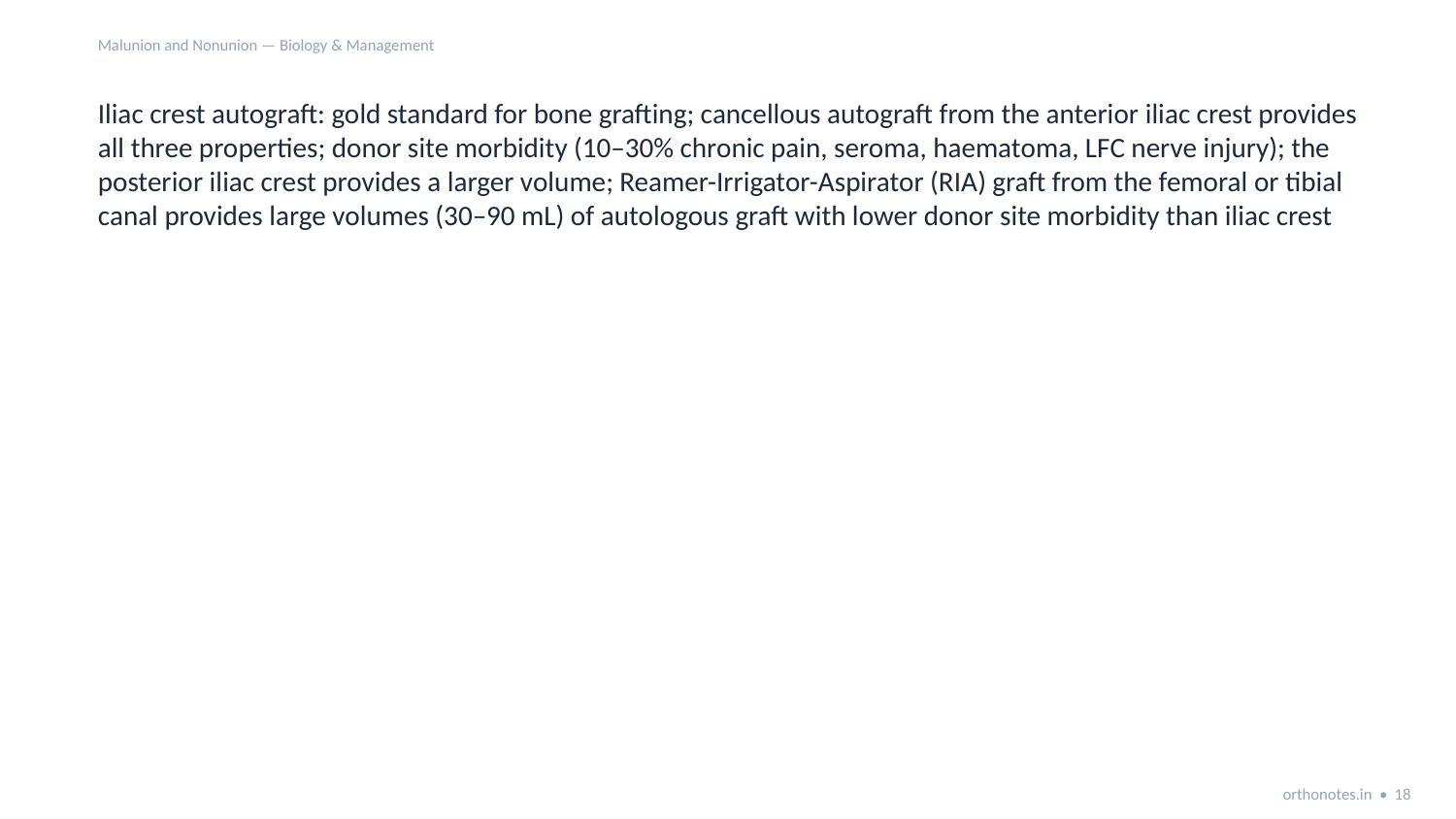

Malunion and Nonunion — Biology & Management
Iliac crest autograft: gold standard for bone grafting; cancellous autograft from the anterior iliac crest provides all three properties; donor site morbidity (10–30% chronic pain, seroma, haematoma, LFC nerve injury); the posterior iliac crest provides a larger volume; Reamer-Irrigator-Aspirator (RIA) graft from the femoral or tibial canal provides large volumes (30–90 mL) of autologous graft with lower donor site morbidity than iliac crest
orthonotes.in  •  18